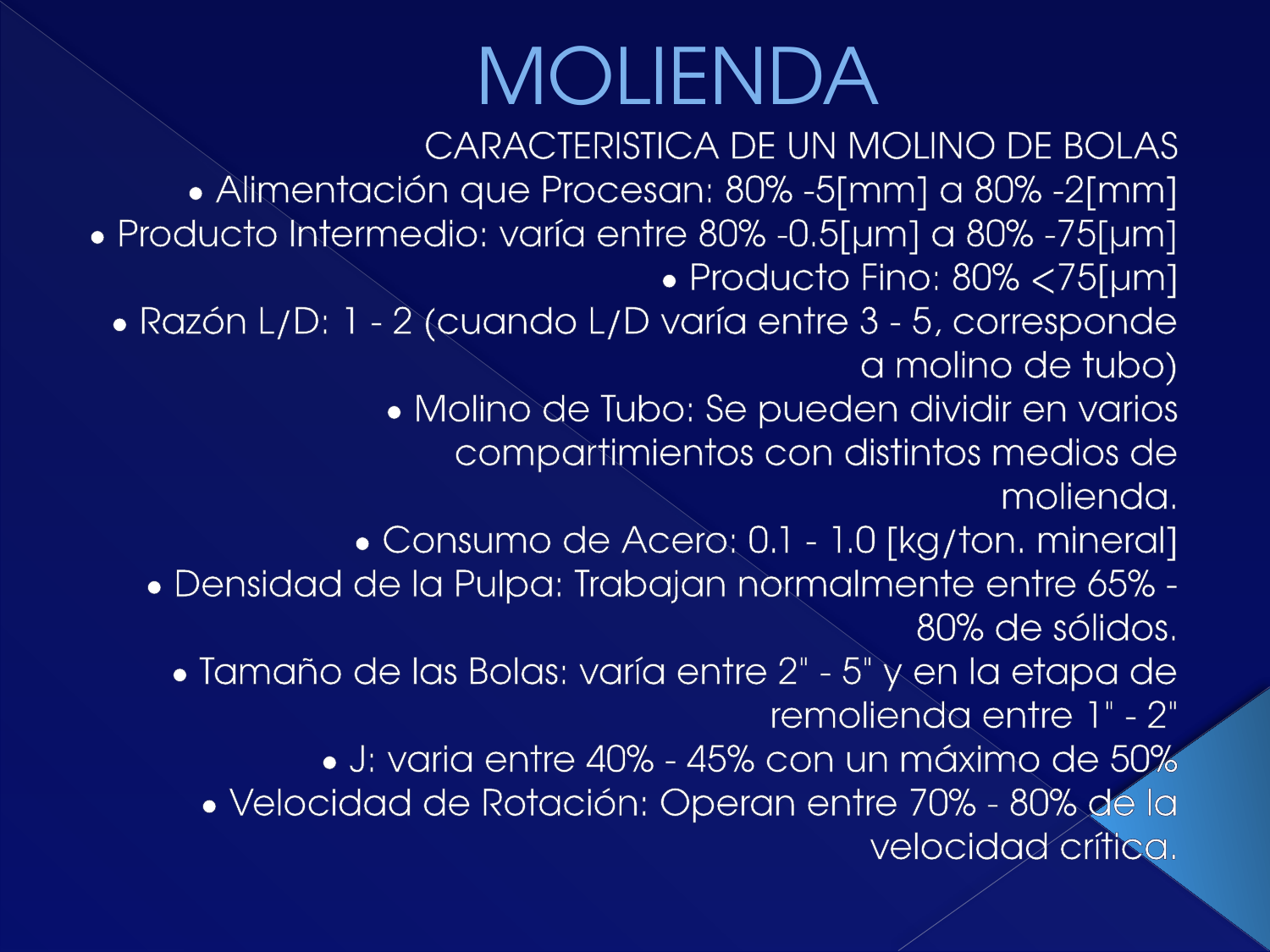

# MOLIENDA
CARACTERISTICA DE UN MOLINO DE BOLAS
• Alimentación que Procesan: 80% -5[mm] a 80% -2[mm]
• Producto Intermedio: varía entre 80% -0.5[μm] a 80% -75[μm]
• Producto Fino: 80% <75[μm]
• Razón L/D: 1 - 2 (cuando L/D varía entre 3 - 5, corresponde a molino de tubo)
• Molino de Tubo: Se pueden dividir en varios compartimientos con distintos medios de
molienda.
• Consumo de Acero: 0.1 - 1.0 [kg/ton. mineral]
• Densidad de la Pulpa: Trabajan normalmente entre 65% - 80% de sólidos.
• Tamaño de las Bolas: varía entre 2" - 5" y en la etapa de remolienda entre 1" - 2"
• J: varia entre 40% - 45% con un máximo de 50%
• Velocidad de Rotación: Operan entre 70% - 80% de la velocidad crítica.